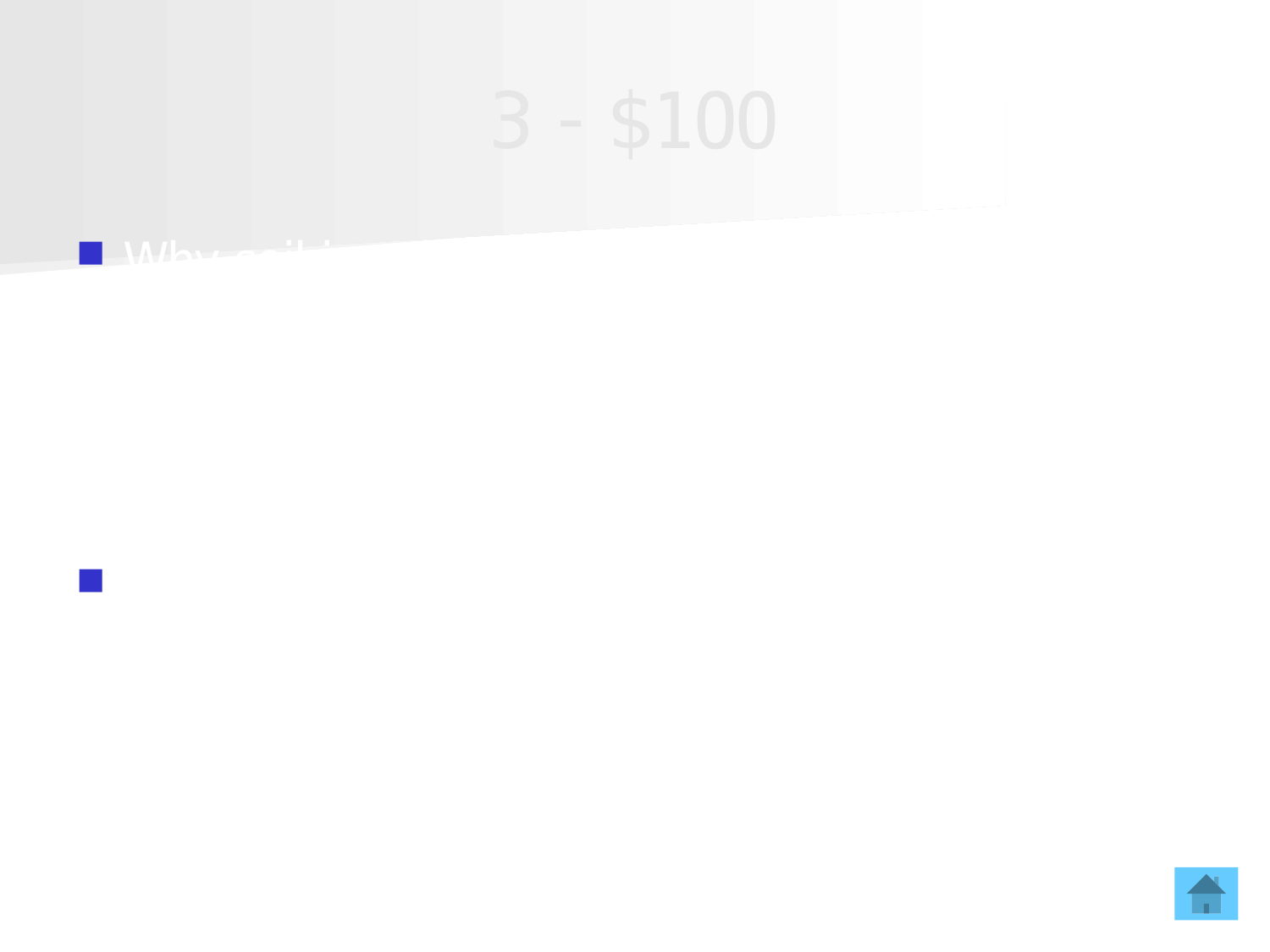

# 3 - $100
Why soil is one of Earth’s most valuable natural resources
Everything that lives on land, including humans, depends directly or indirectly on soil and there is a limited supply of it